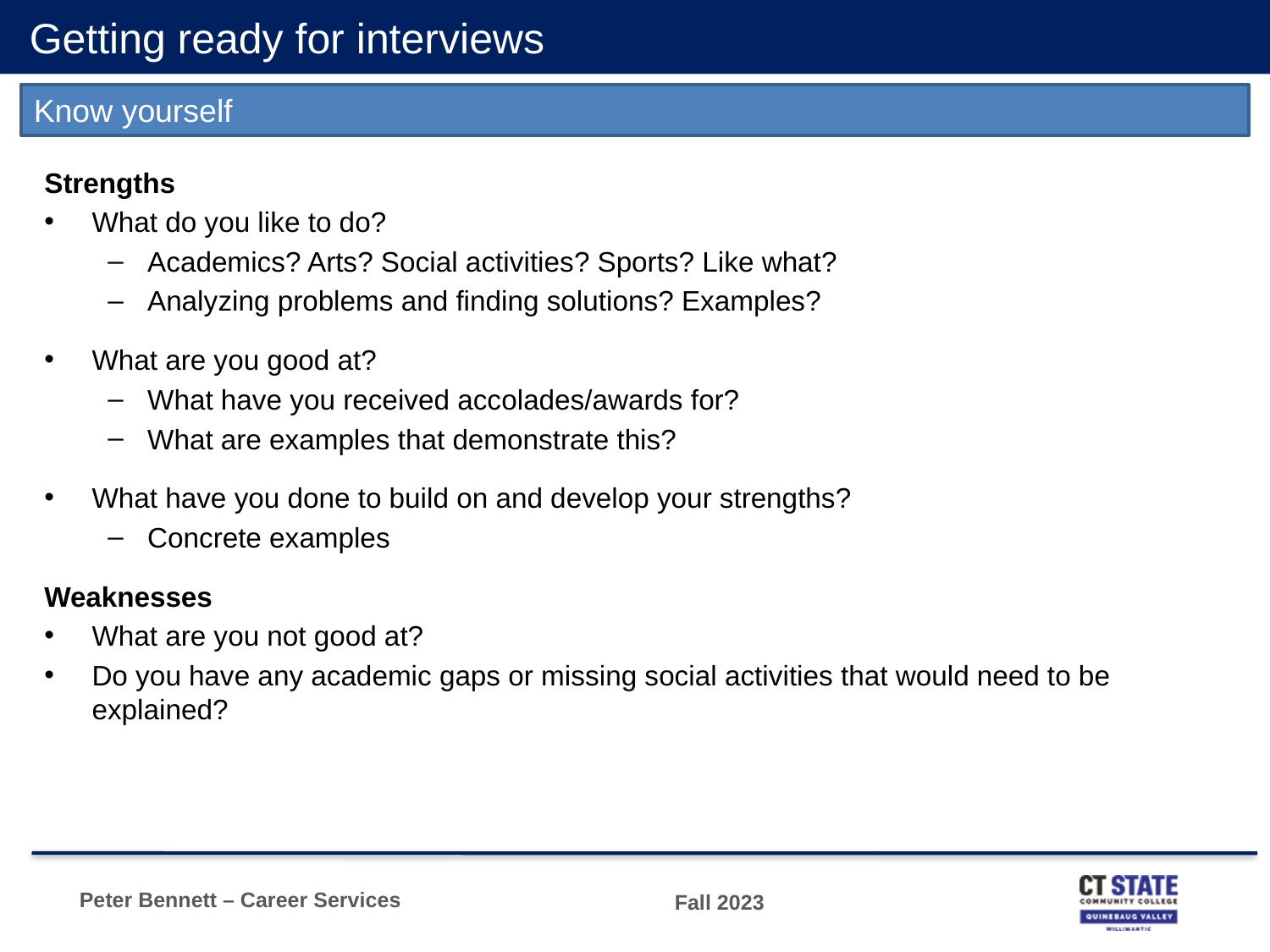

# Getting ready for interviews
Know yourself
Strengths
What do you like to do?
Academics? Arts? Social activities? Sports? Like what?
Analyzing problems and finding solutions? Examples?

What are you good at?
What have you received accolades/awards for?
What are examples that demonstrate this?

What have you done to build on and develop your strengths?
Concrete examples

Weaknesses
What are you not good at?
Do you have any academic gaps or missing social activities that would need to be explained?